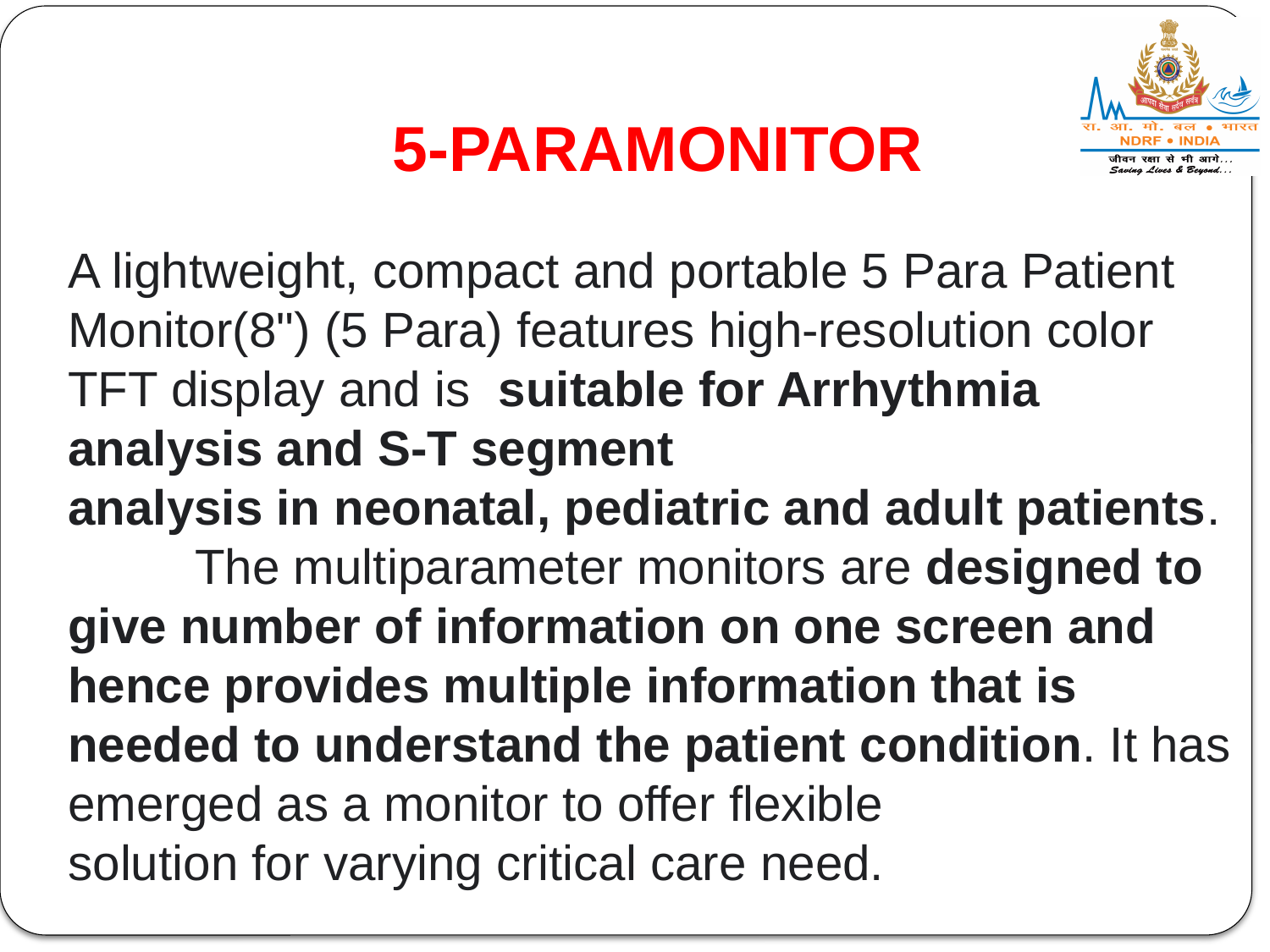

# 5-PARAMONITOR
A lightweight, compact and portable 5 Para Patient Monitor(8") (5 Para) features high-resolution color TFT display and is  suitable for Arrhythmia analysis and S-T segment
analysis in neonatal, pediatric and adult patients.
	The multiparameter monitors are designed to give number of information on one screen and hence provides multiple information that is needed to understand the patient condition. It has emerged as a monitor to offer flexible
solution for varying critical care need.